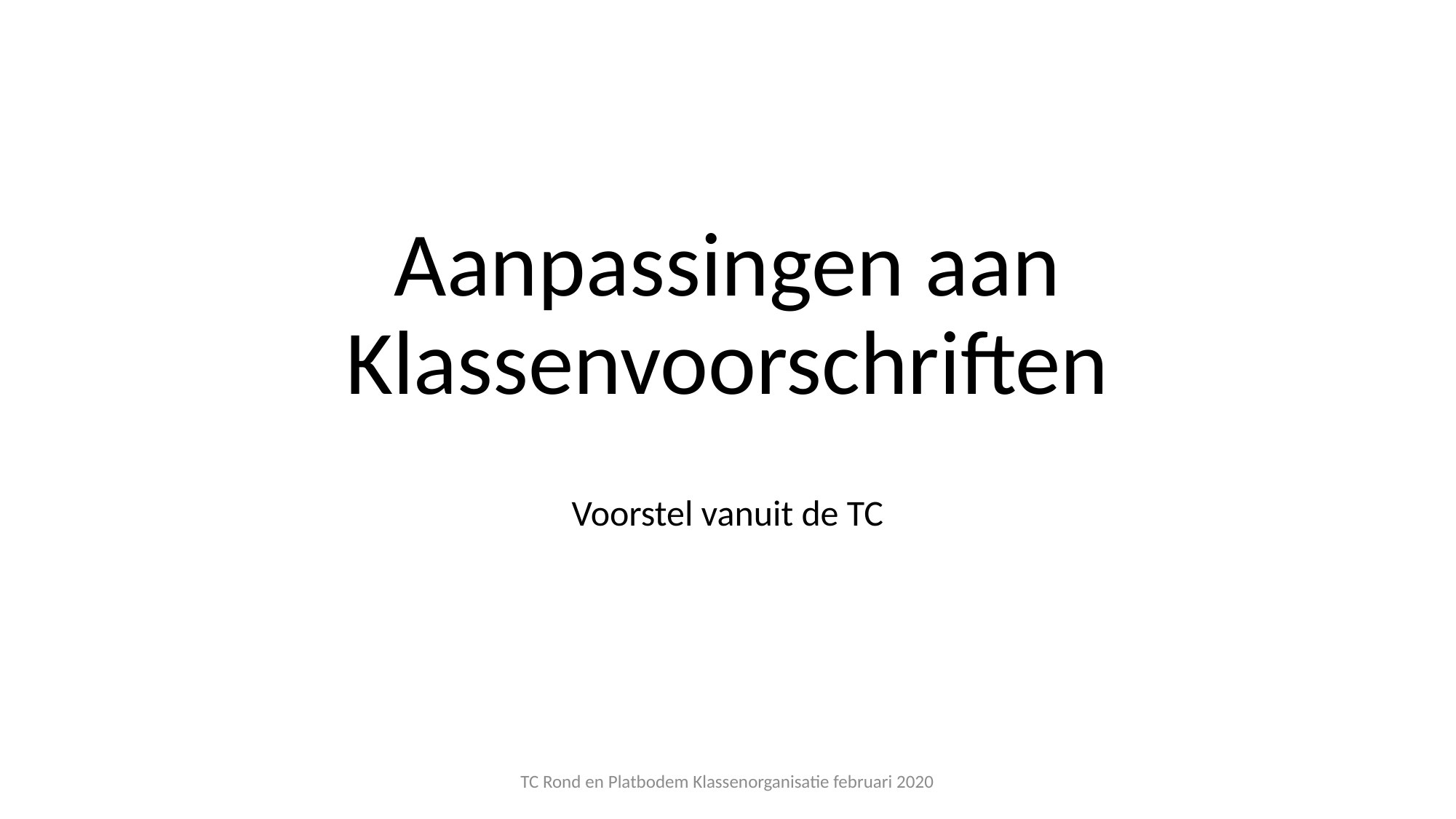

# Aanpassingen aan Klassenvoorschriften

Voorstel vanuit de TC
TC Rond en Platbodem Klassenorganisatie februari 2020